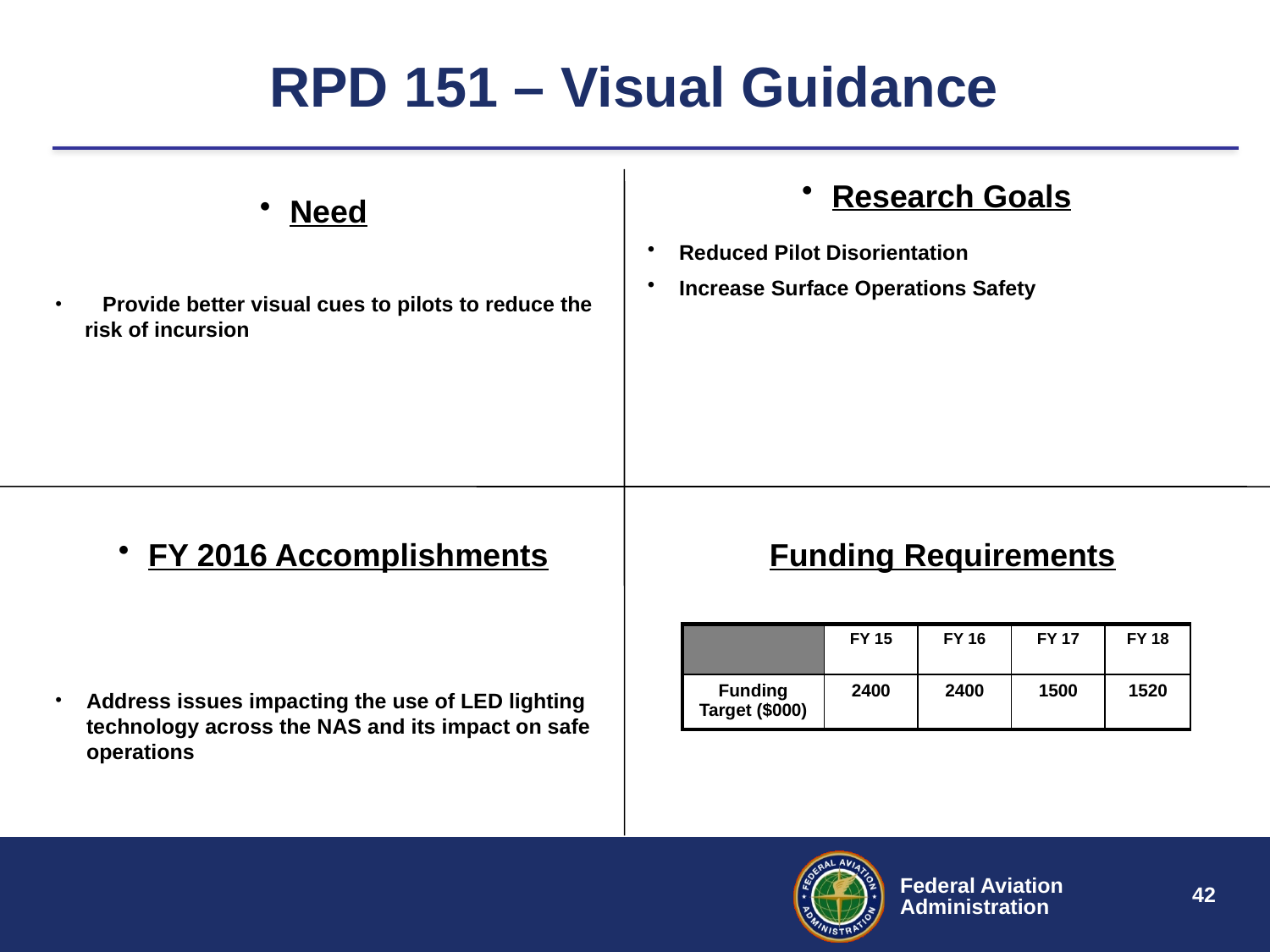

# RPD 151 – Visual Guidance

Research Goals
Need

Reduced Pilot Disorientation
Increase Surface Operations Safety

   Provide better visual cues to pilots to reduce the  risk of incursion

FY 2016 Accomplishments
Funding Requirements
|  | FY 15 | FY 16 | FY 17 | FY 18 |
| --- | --- | --- | --- | --- |
| Funding Target ($000) | 2400 | 2400 | 1500 | 1520 |

Address issues impacting the use of LED lighting technology across the NAS and its impact on safe operations